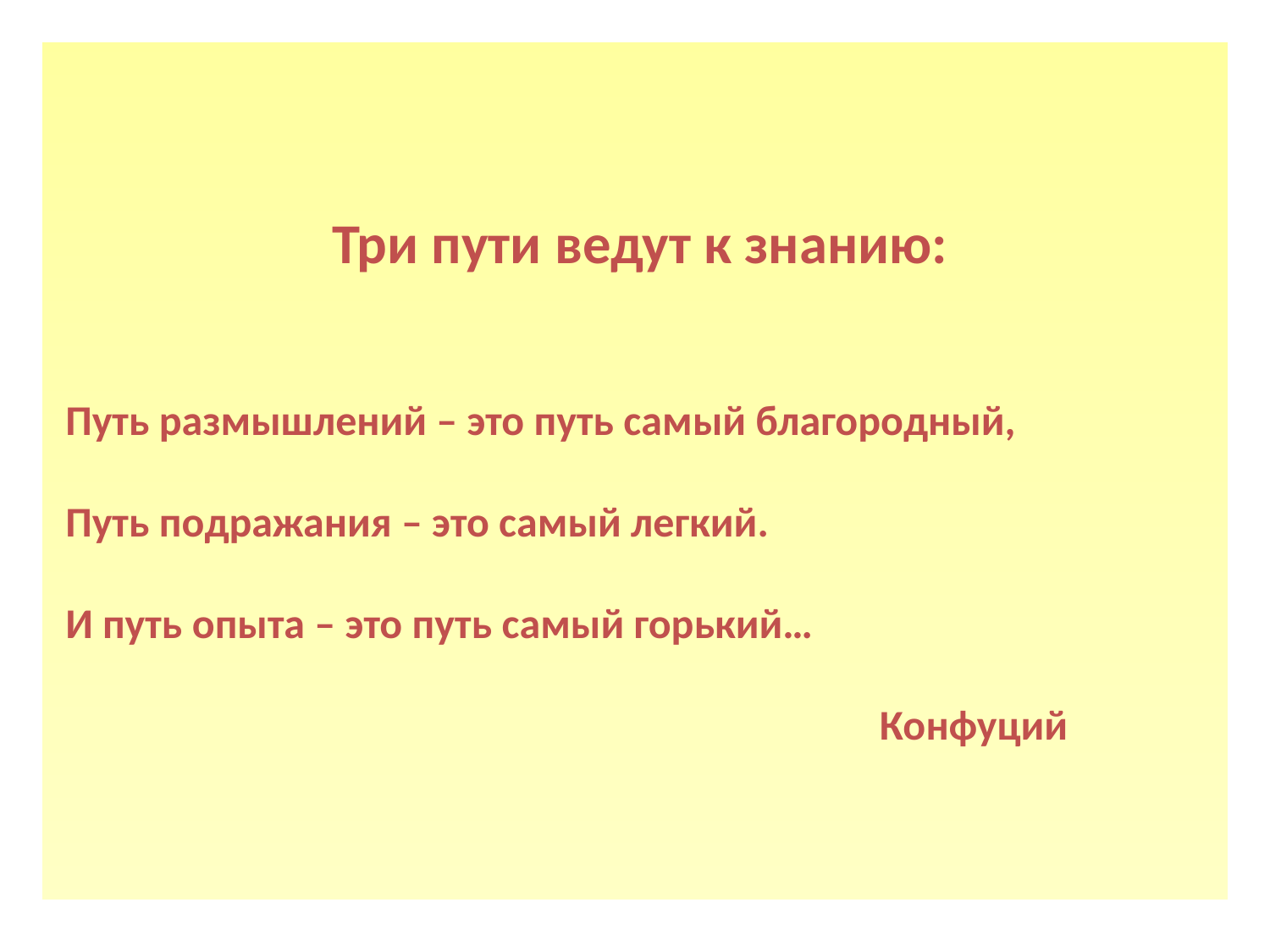

Три пути ведут к знанию:

Путь размышлений – это путь самый благородный,

Путь подражания – это самый легкий.

И путь опыта – это путь самый горький…

                                                                      Конфуций